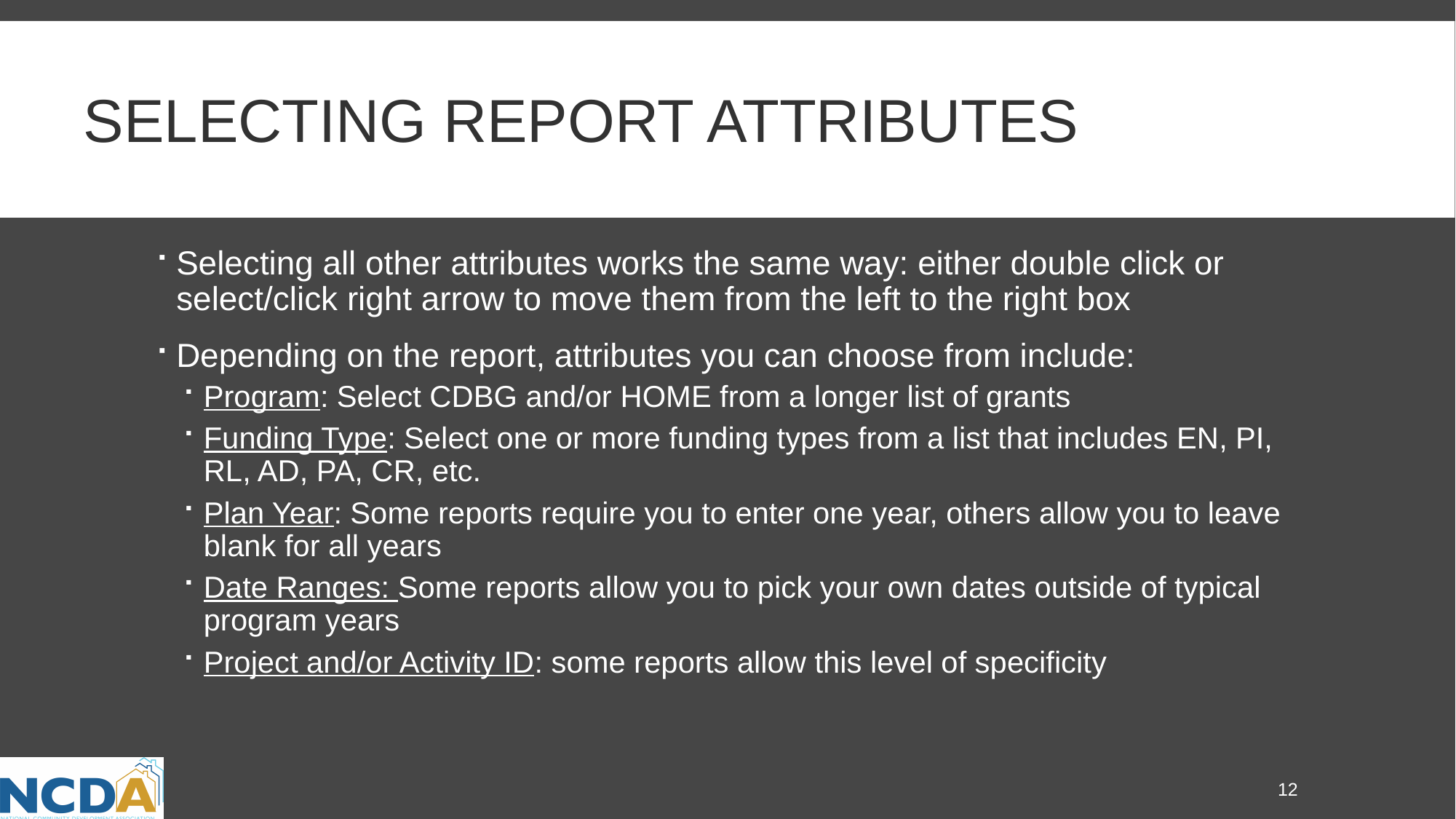

# Selecting Report Attributes
Selecting all other attributes works the same way: either double click or select/click right arrow to move them from the left to the right box
Depending on the report, attributes you can choose from include:
Program: Select CDBG and/or HOME from a longer list of grants
Funding Type: Select one or more funding types from a list that includes EN, PI, RL, AD, PA, CR, etc.
Plan Year: Some reports require you to enter one year, others allow you to leave blank for all years
Date Ranges: Some reports allow you to pick your own dates outside of typical program years
Project and/or Activity ID: some reports allow this level of specificity
12